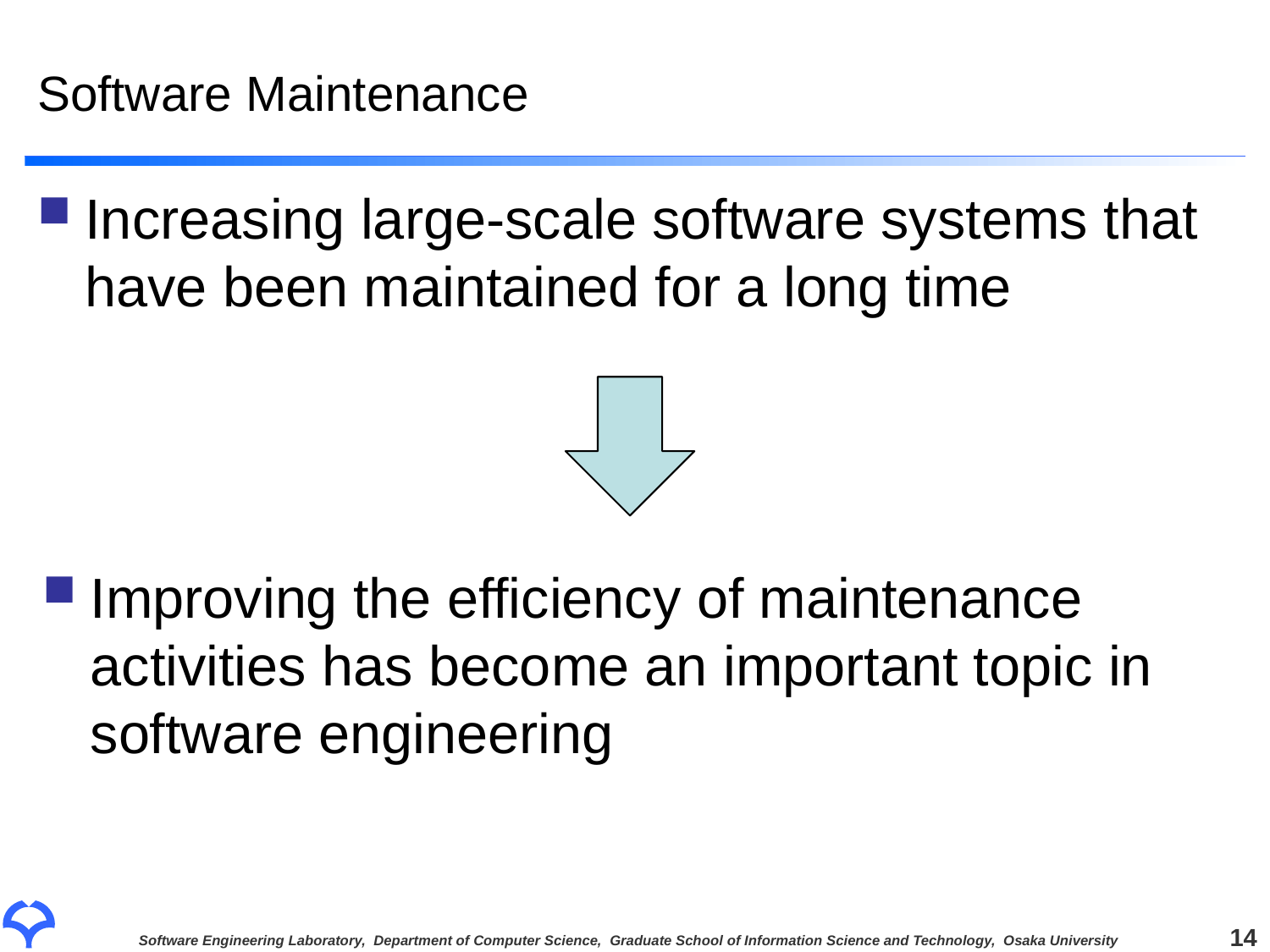

# Software Maintenance
Increasing large-scale software systems that have been maintained for a long time

Improving the efficiency of maintenance activities has become an important topic in software engineering
14